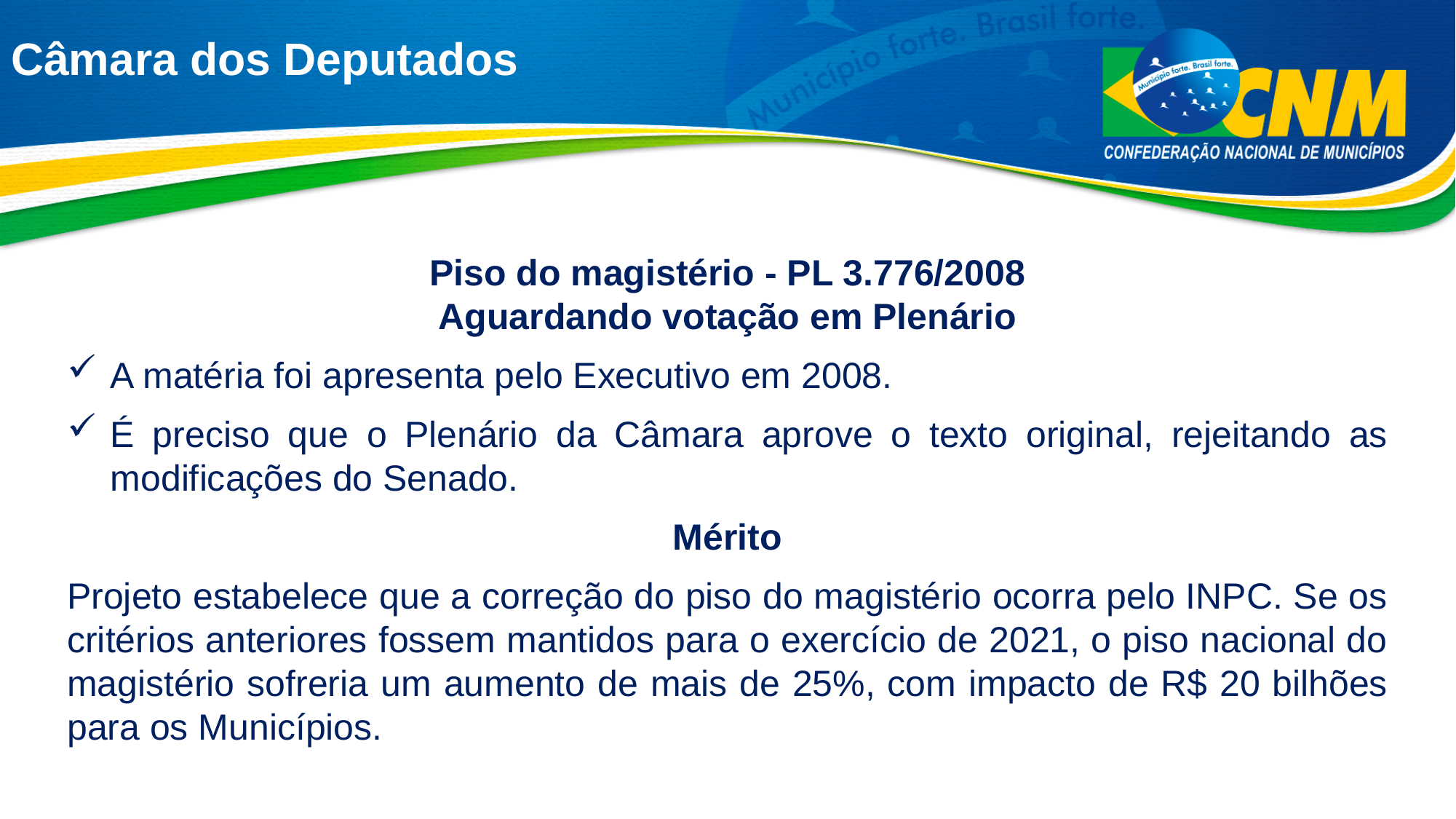

# Câmara dos Deputados
Piso do magistério - PL 3.776/2008
Aguardando votação em Plenário
A matéria foi apresenta pelo Executivo em 2008.
É preciso que o Plenário da Câmara aprove o texto original, rejeitando as modificações do Senado.
Mérito
Projeto estabelece que a correção do piso do magistério ocorra pelo INPC. Se os critérios anteriores fossem mantidos para o exercício de 2021, o piso nacional do magistério sofreria um aumento de mais de 25%, com impacto de R$ 20 bilhões para os Municípios.